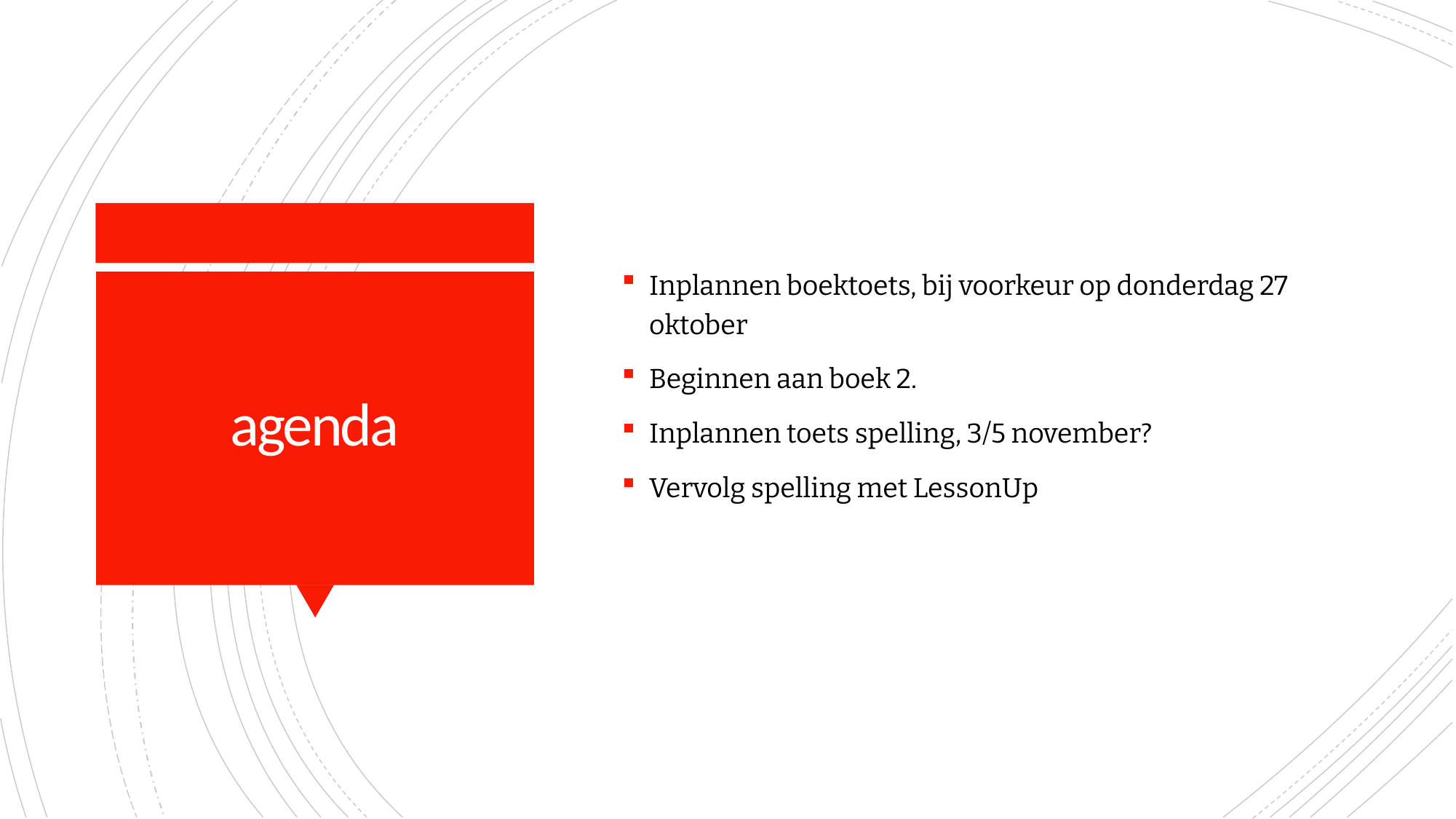

Inplannen boektoets, bij voorkeur op donderdag 27 oktober
Beginnen aan boek 2.
Inplannen toets spelling, 3/5 november?
Vervolg spelling met LessonUp

# agenda